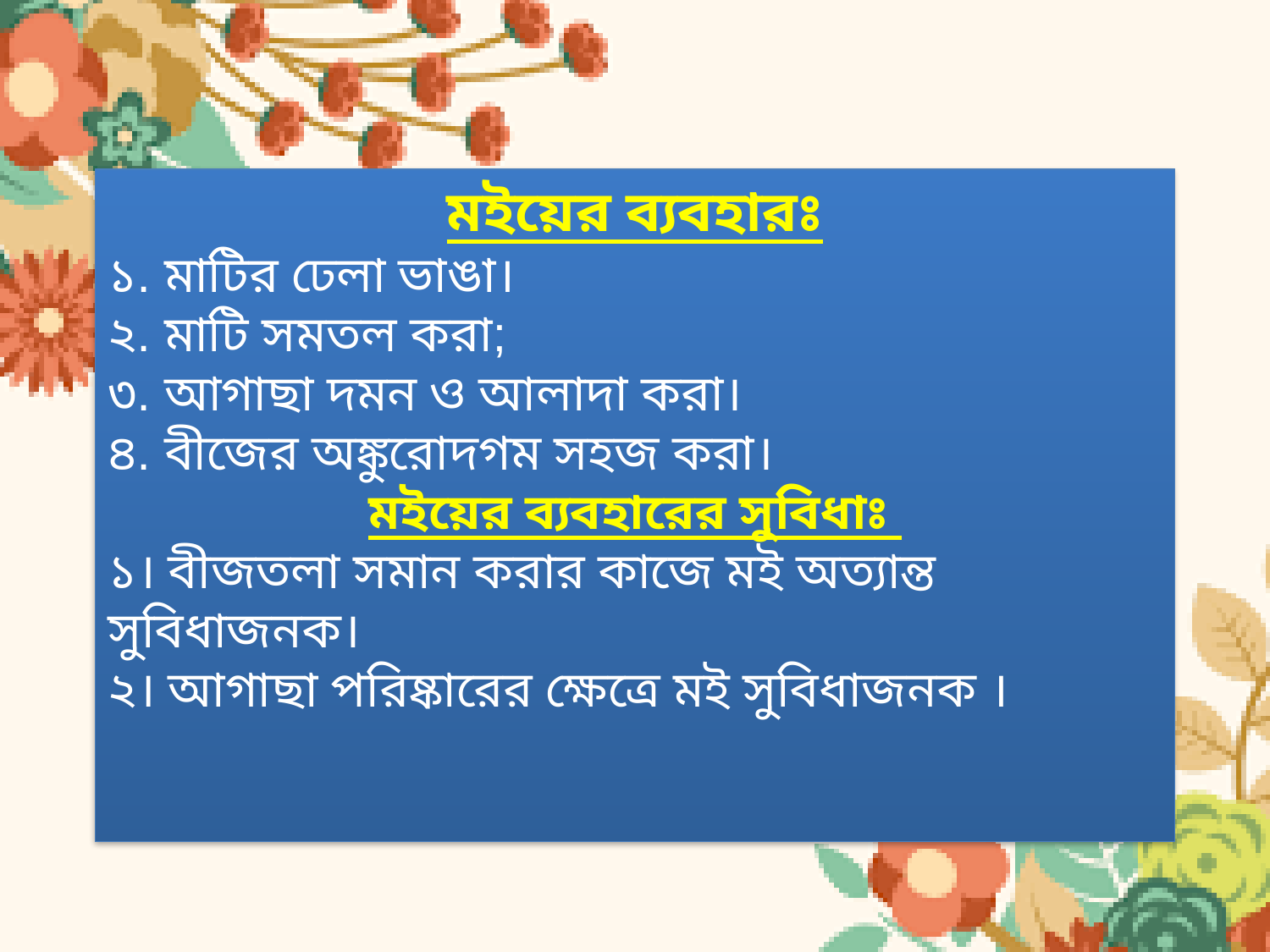

মইয়ের ব্যবহারঃ
১. মাটির ঢেলা ভাঙা।
২. মাটি সমতল করা;
৩. আগাছা দমন ও আলাদা করা।
৪. বীজের অঙ্কুরোদগম সহজ করা।
মইয়ের ব্যবহারের সুবিধাঃ
১। বীজতলা সমান করার কাজে মই অত্যান্ত সুবিধাজনক।
২। আগাছা পরিষ্কারের ক্ষেত্রে মই সুবিধাজনক ।